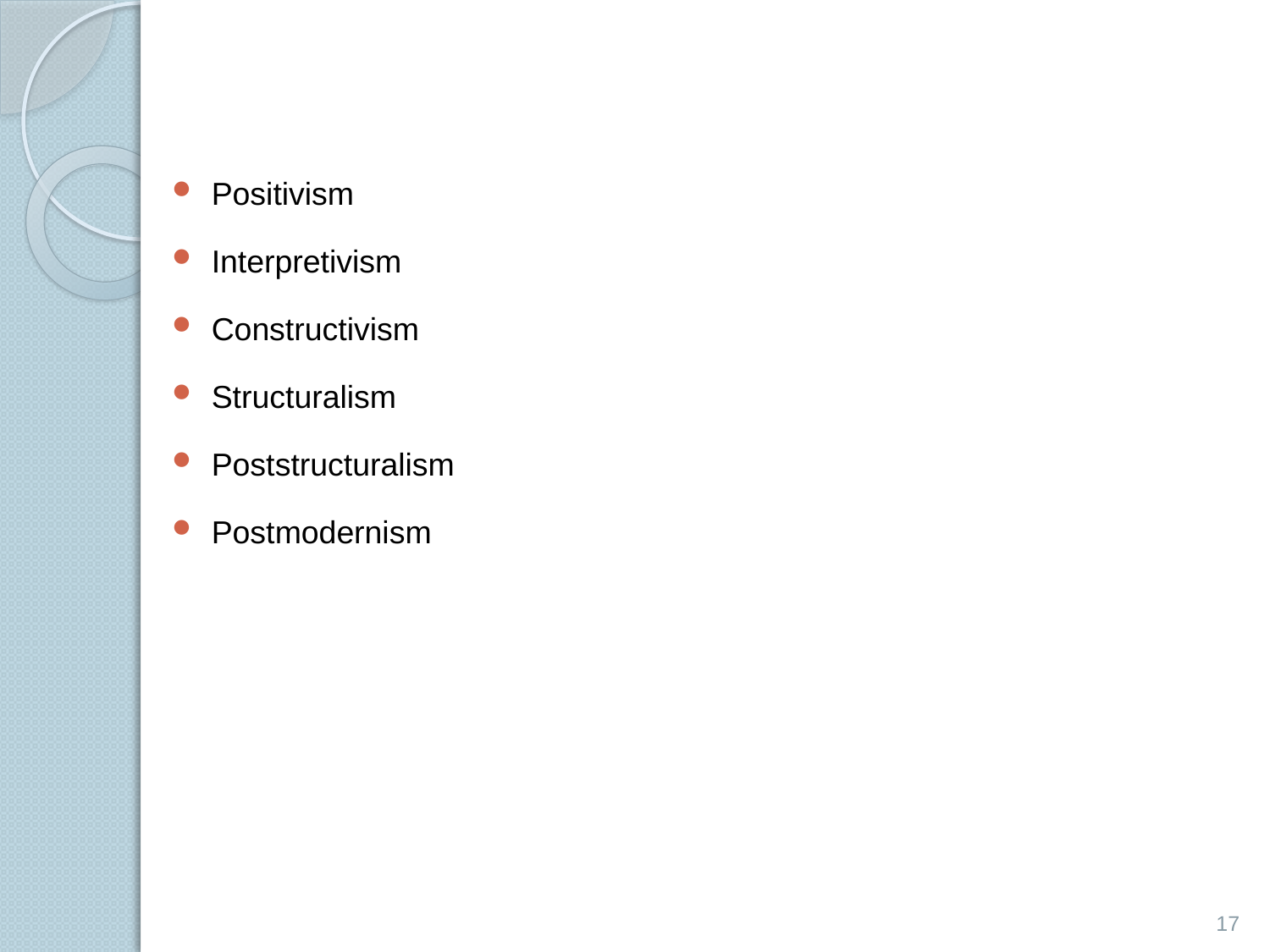

#
Positivism
Interpretivism
Constructivism
Structuralism
Poststructuralism
Postmodernism

17